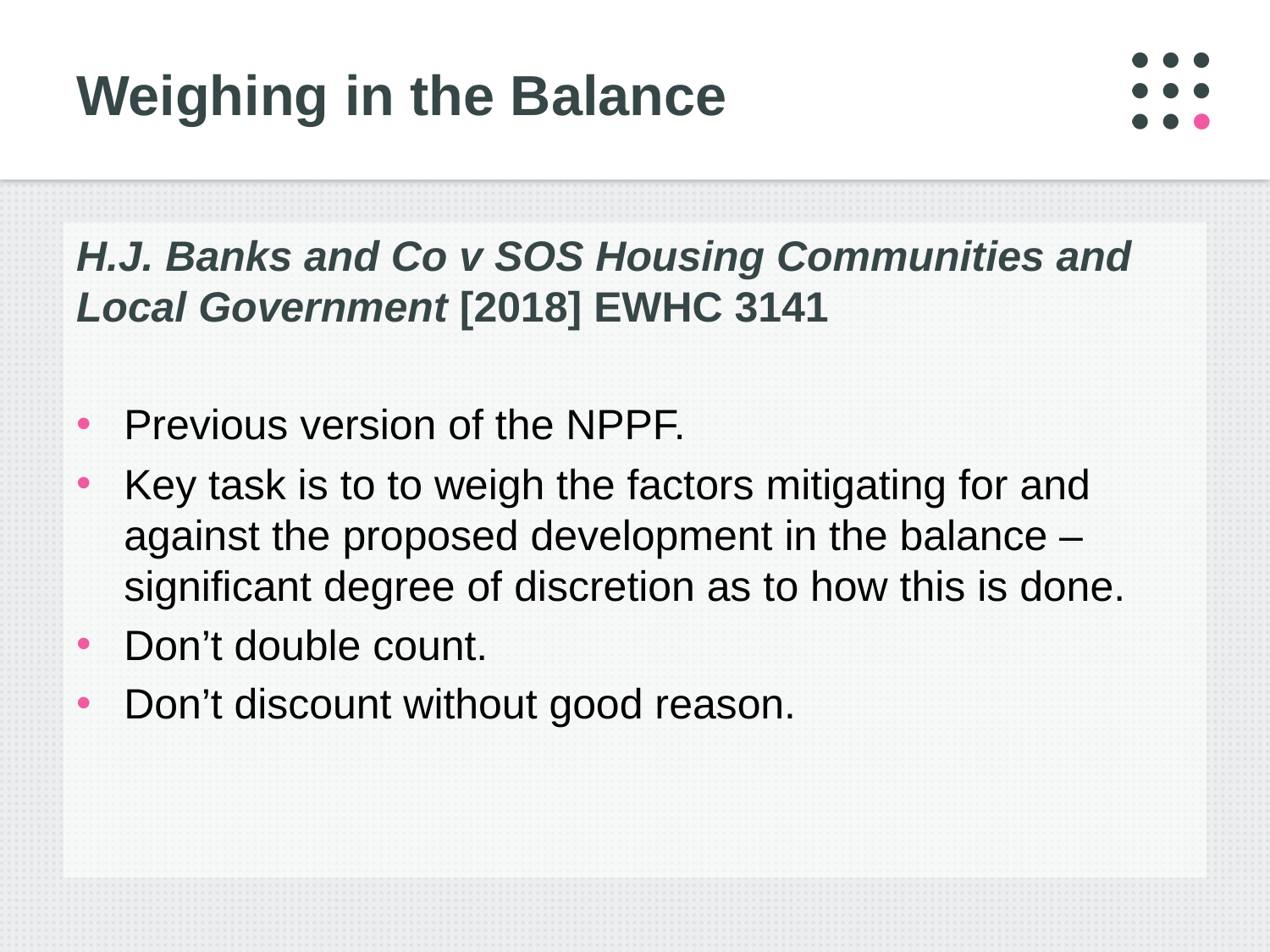

# Weighing in the Balance
H.J. Banks and Co v SOS Housing Communities and Local Government [2018] EWHC 3141

Previous version of the NPPF.
Key task is to to weigh the factors mitigating for and against the proposed development in the balance – significant degree of discretion as to how this is done.
Don’t double count.
Don’t discount without good reason.